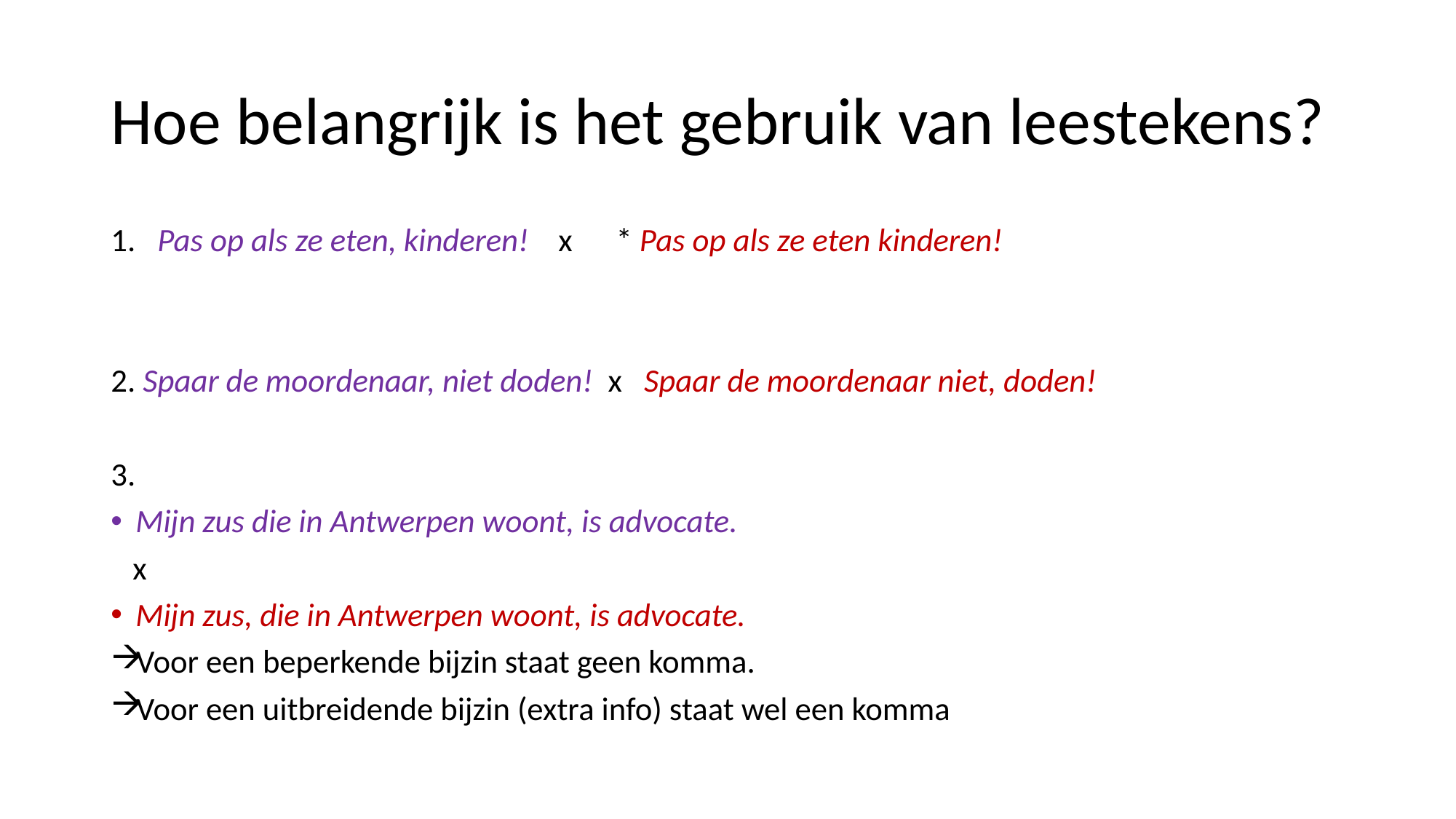

# Hoe belangrijk is het gebruik van leestekens?
1.   Pas op als ze eten, kinderen!    x      * Pas op als ze eten kinderen!

2. Spaar de moordenaar, niet doden!  x   Spaar de moordenaar niet, doden!

3.
Mijn zus die in Antwerpen woont, is advocate.
   x
Mijn zus, die in Antwerpen woont, is advocate.
Voor een beperkende bijzin staat geen komma.
Voor een uitbreidende bijzin (extra info) staat wel een komma